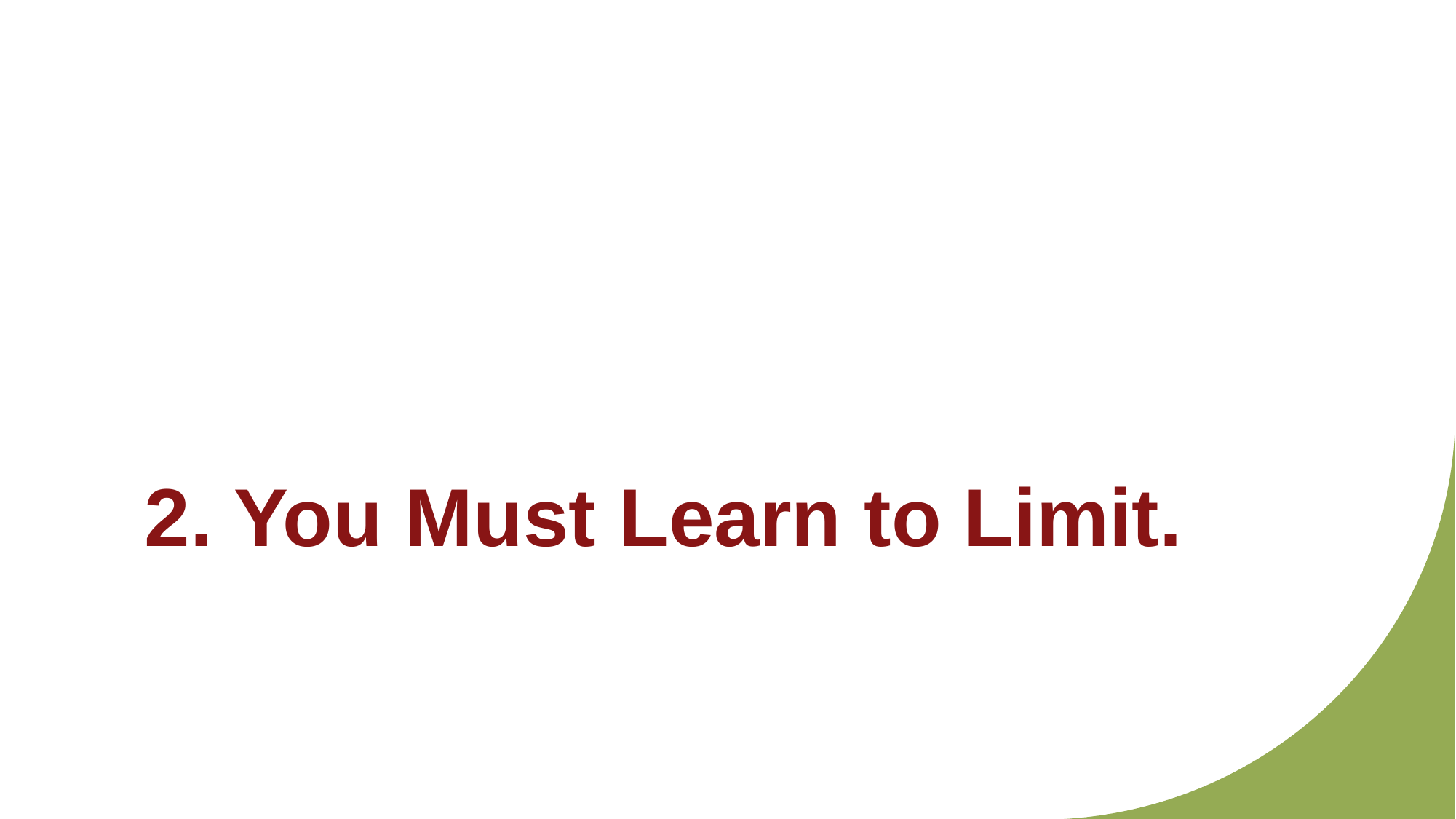

# 2. You Must Learn to Limit.